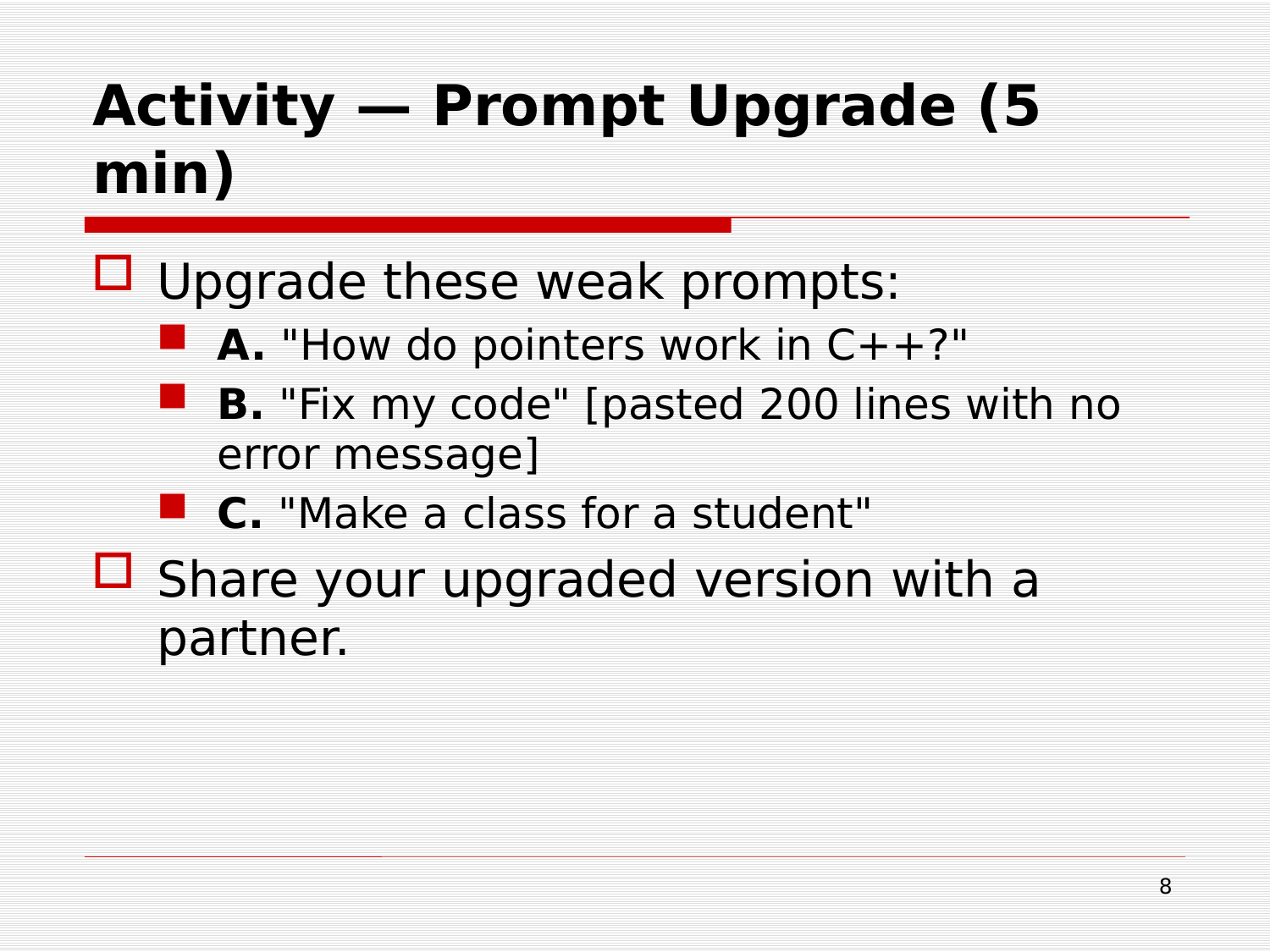

# Activity — Prompt Upgrade (5 min)
Upgrade these weak prompts:
A. "How do pointers work in C++?"
B. "Fix my code" [pasted 200 lines with no error message]
C. "Make a class for a student"
Share your upgraded version with a partner.

8